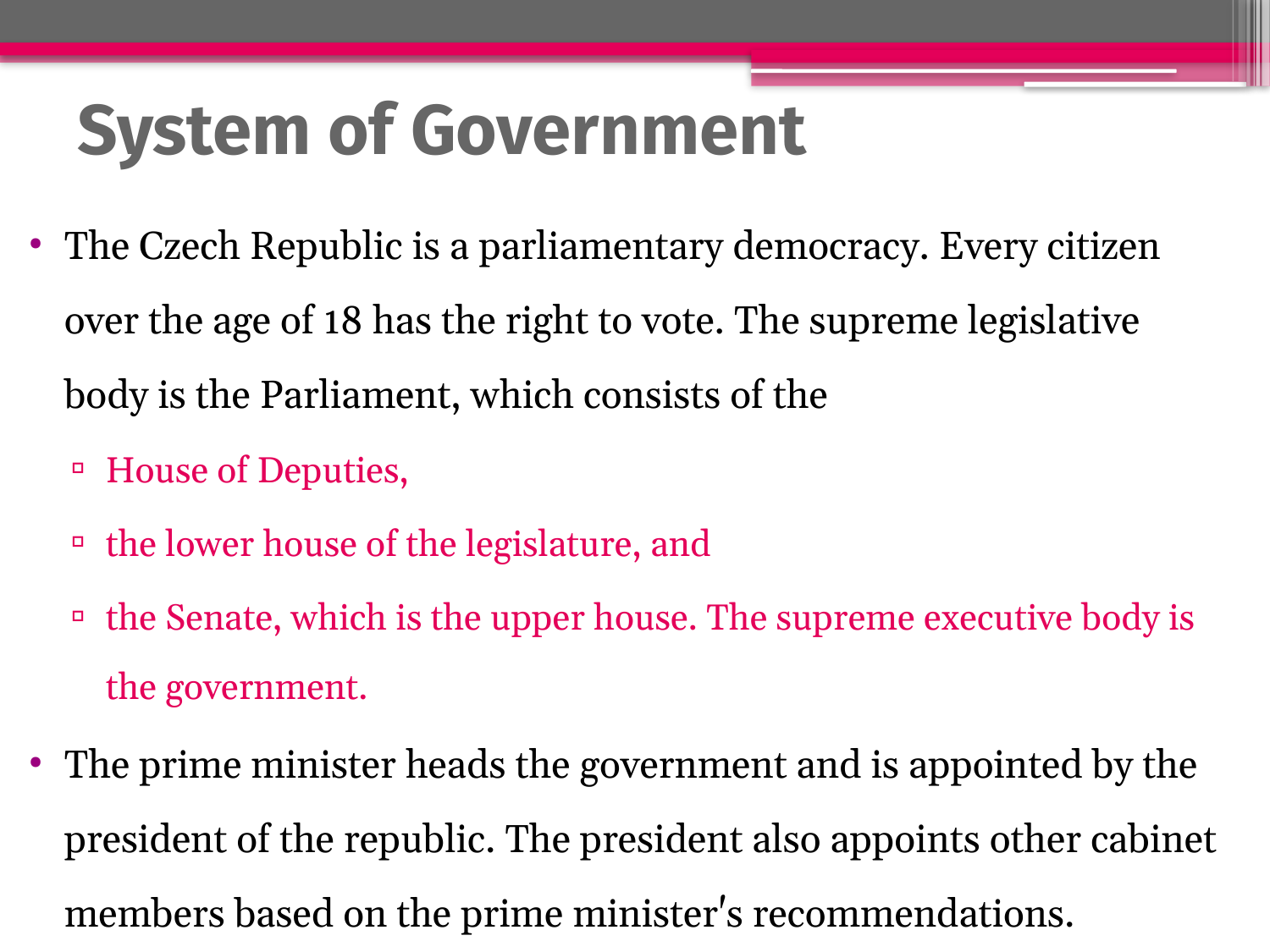

# System of Government
The Czech Republic is a parliamentary democracy. Every citizen over the age of 18 has the right to vote. The supreme legislative body is the Parliament, which consists of the
House of Deputies,
the lower house of the legislature, and
the Senate, which is the upper house. The supreme executive body is the government.
The prime minister heads the government and is appointed by the president of the republic. The president also appoints other cabinet members based on the prime minister's recommendations.